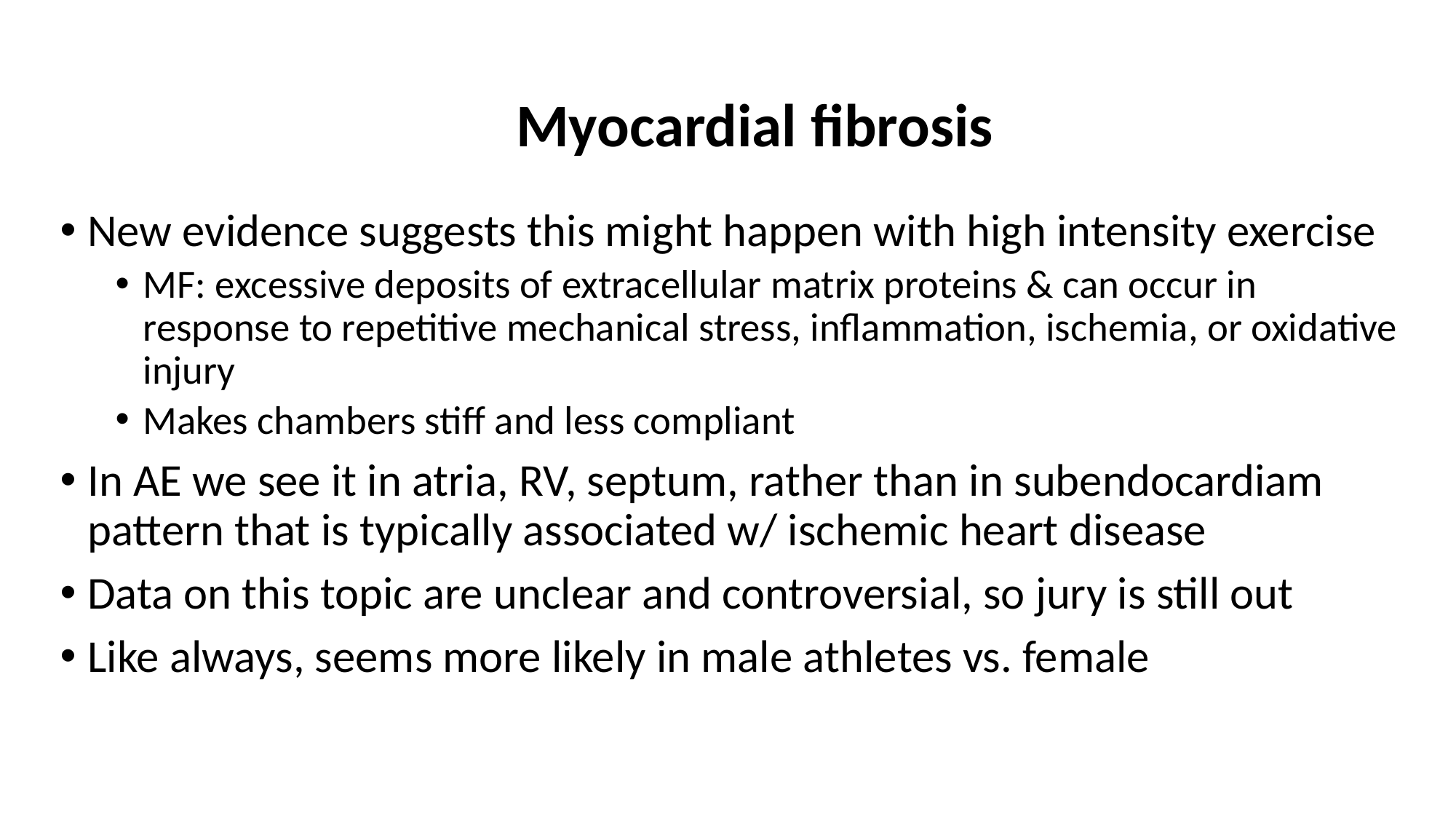

# Myocardial fibrosis
New evidence suggests this might happen with high intensity exercise
MF: excessive deposits of extracellular matrix proteins & can occur in response to repetitive mechanical stress, inflammation, ischemia, or oxidative injury
Makes chambers stiff and less compliant
In AE we see it in atria, RV, septum, rather than in subendocardiam pattern that is typically associated w/ ischemic heart disease
Data on this topic are unclear and controversial, so jury is still out
Like always, seems more likely in male athletes vs. female